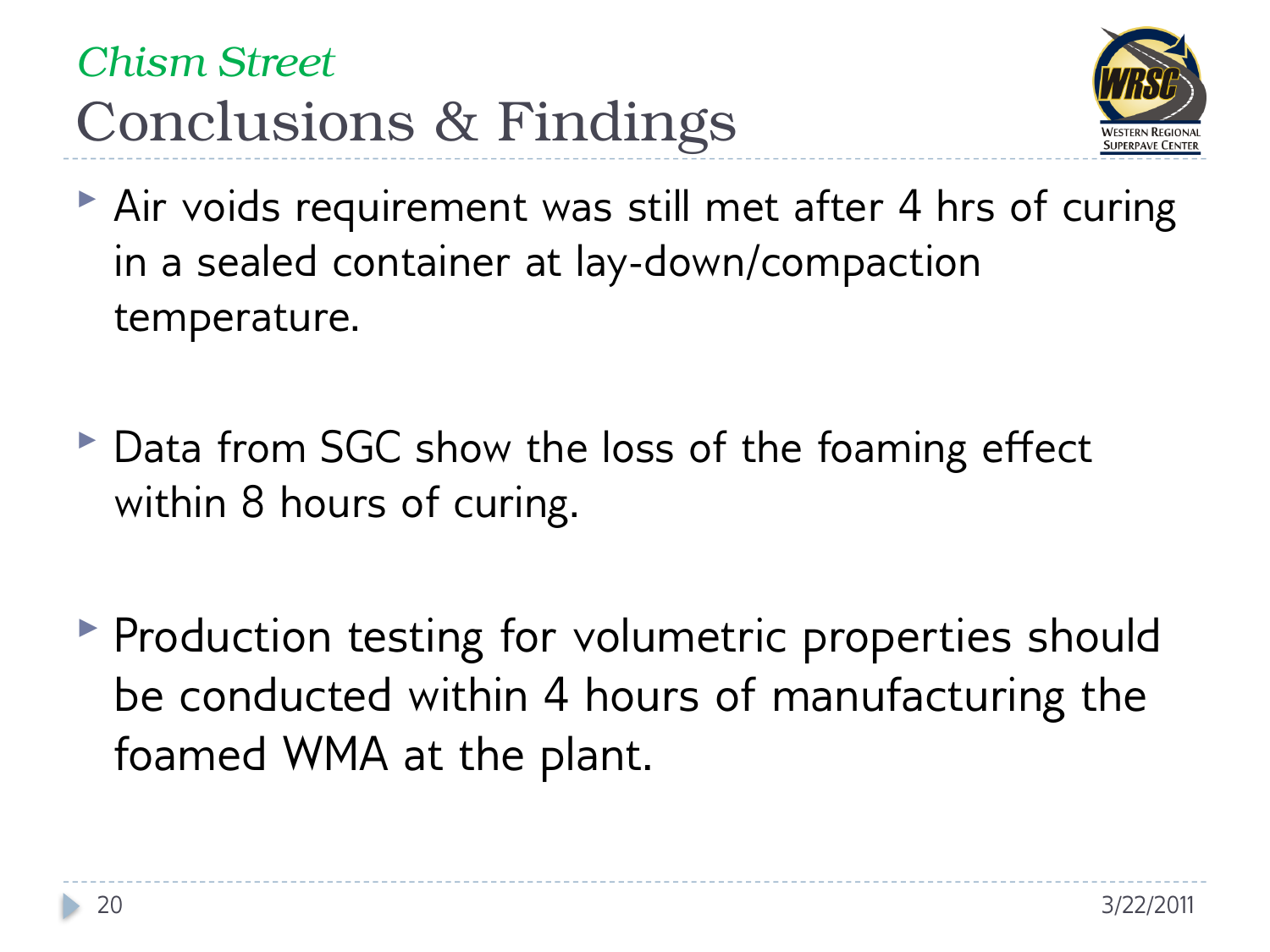

# Chism Street Conclusions & Findings
Air voids requirement was still met after 4 hrs of curing in a sealed container at lay-down/compaction temperature.

Data from SGC show the loss of the foaming effect within 8 hours of curing.

Production testing for volumetric properties should be conducted within 4 hours of manufacturing the  foamed WMA at the plant.

20
3/22/2011